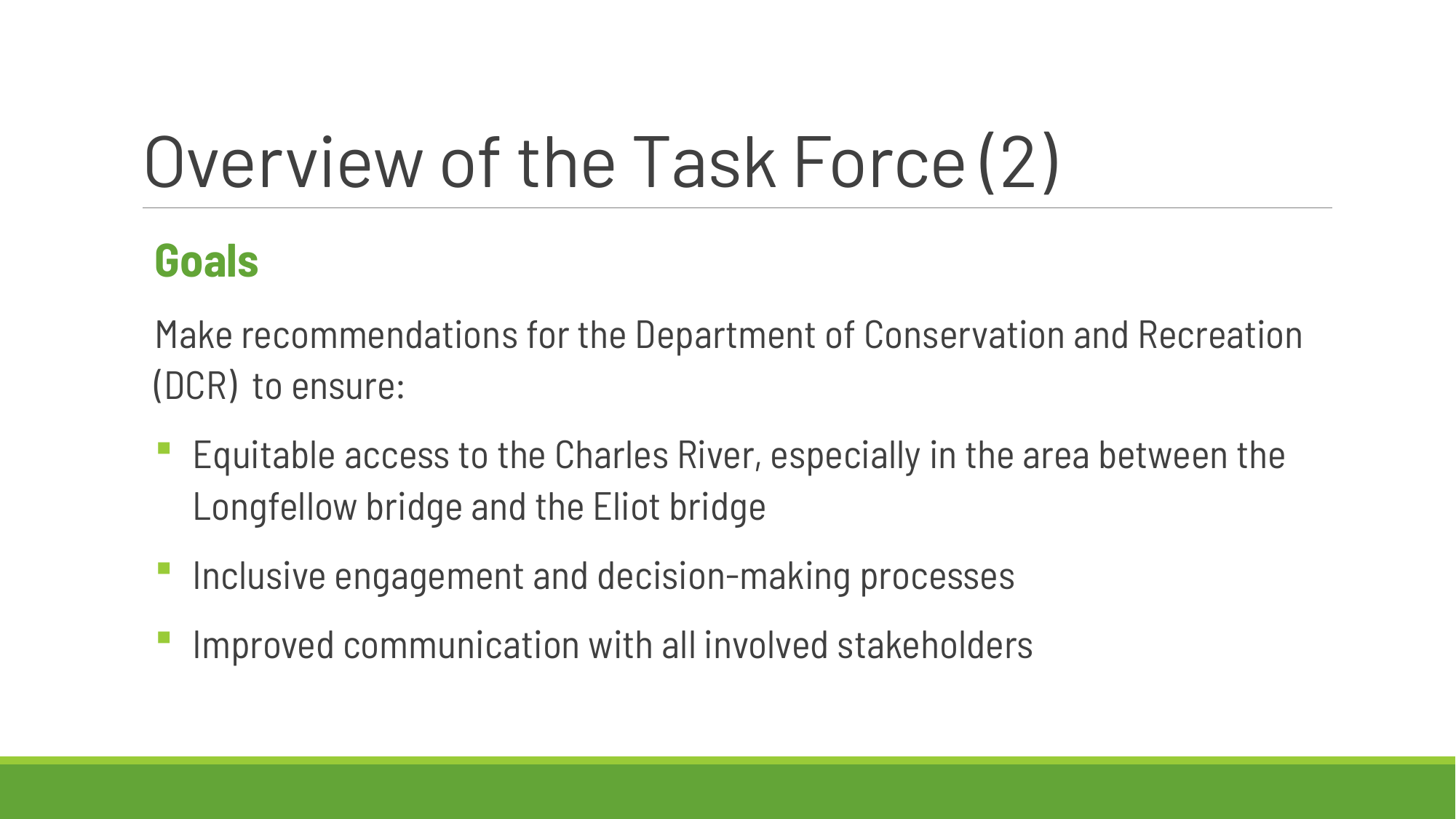

# Overview of the Task Force (2)
Goals
Make recommendations for the Department of Conservation and Recreation (DCR)  to ensure:
  Equitable access to the Charles River, especially in the area between the
  Longfellow bridge and the Eliot bridge
  Inclusive engagement and decision-making processes
  Improved communication with all involved stakeholders